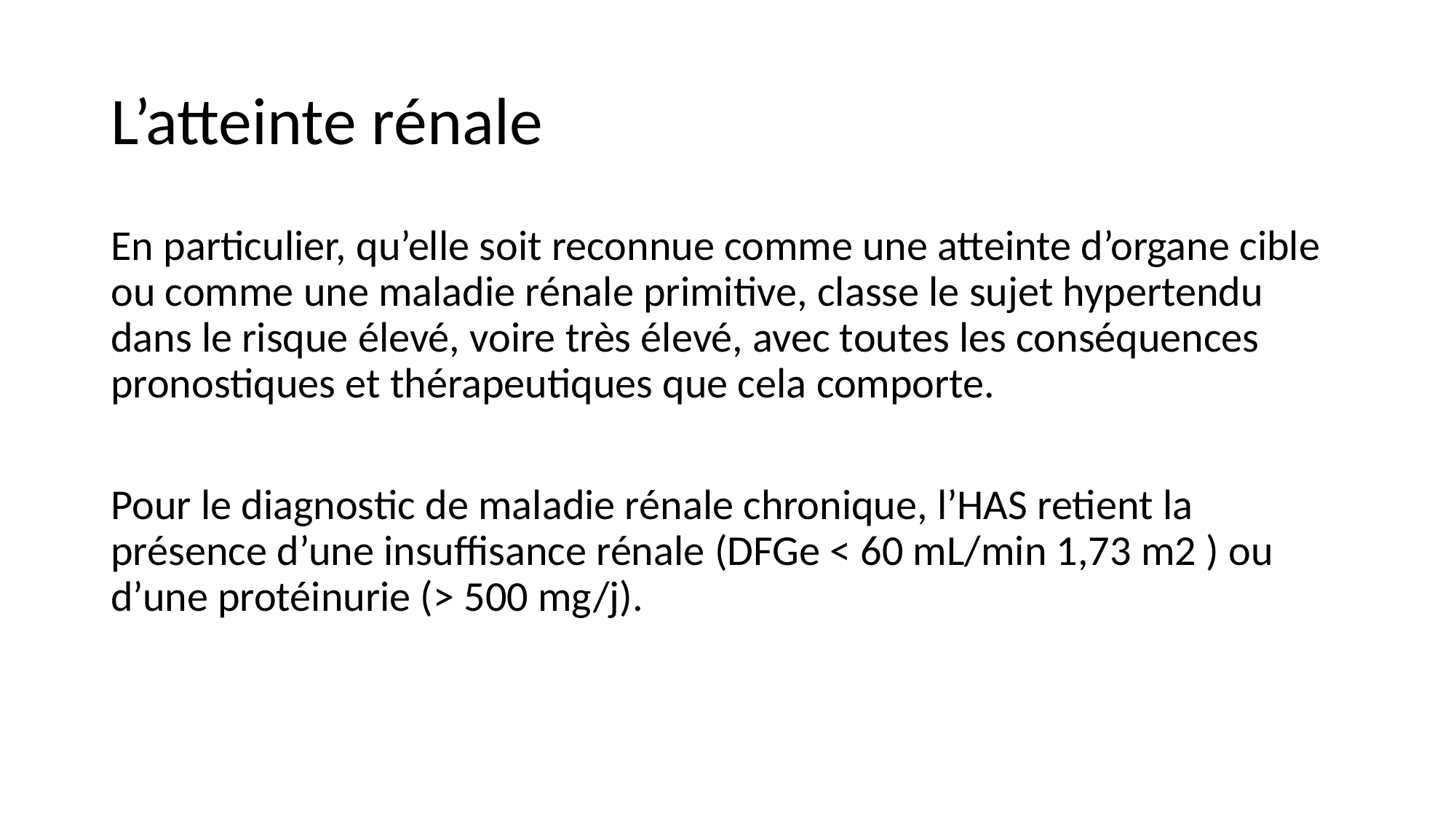

# L’atteinte rénale
En particulier, qu’elle soit reconnue comme une atteinte d’organe cible ou comme une maladie rénale primitive, classe le sujet hypertendu dans le risque élevé, voire très élevé, avec toutes les conséquences pronostiques et thérapeutiques que cela comporte.

Pour le diagnostic de maladie rénale chronique, l’HAS retient la présence d’une insuffisance rénale (DFGe < 60 mL/min 1,73 m2 ) ou d’une protéinurie (> 500 mg/j).